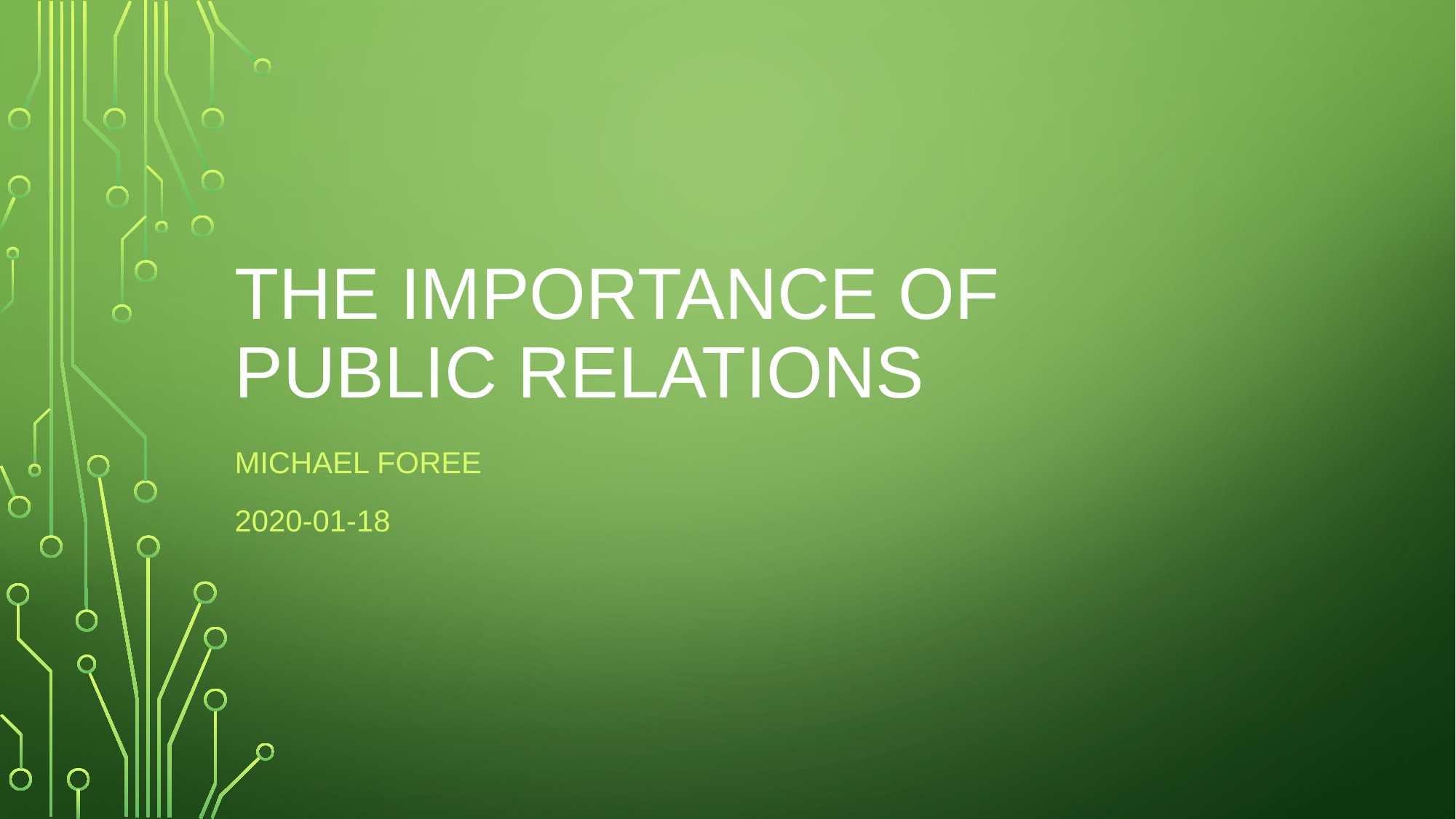

# The importance of public relations
Michael foree
2020-01-18